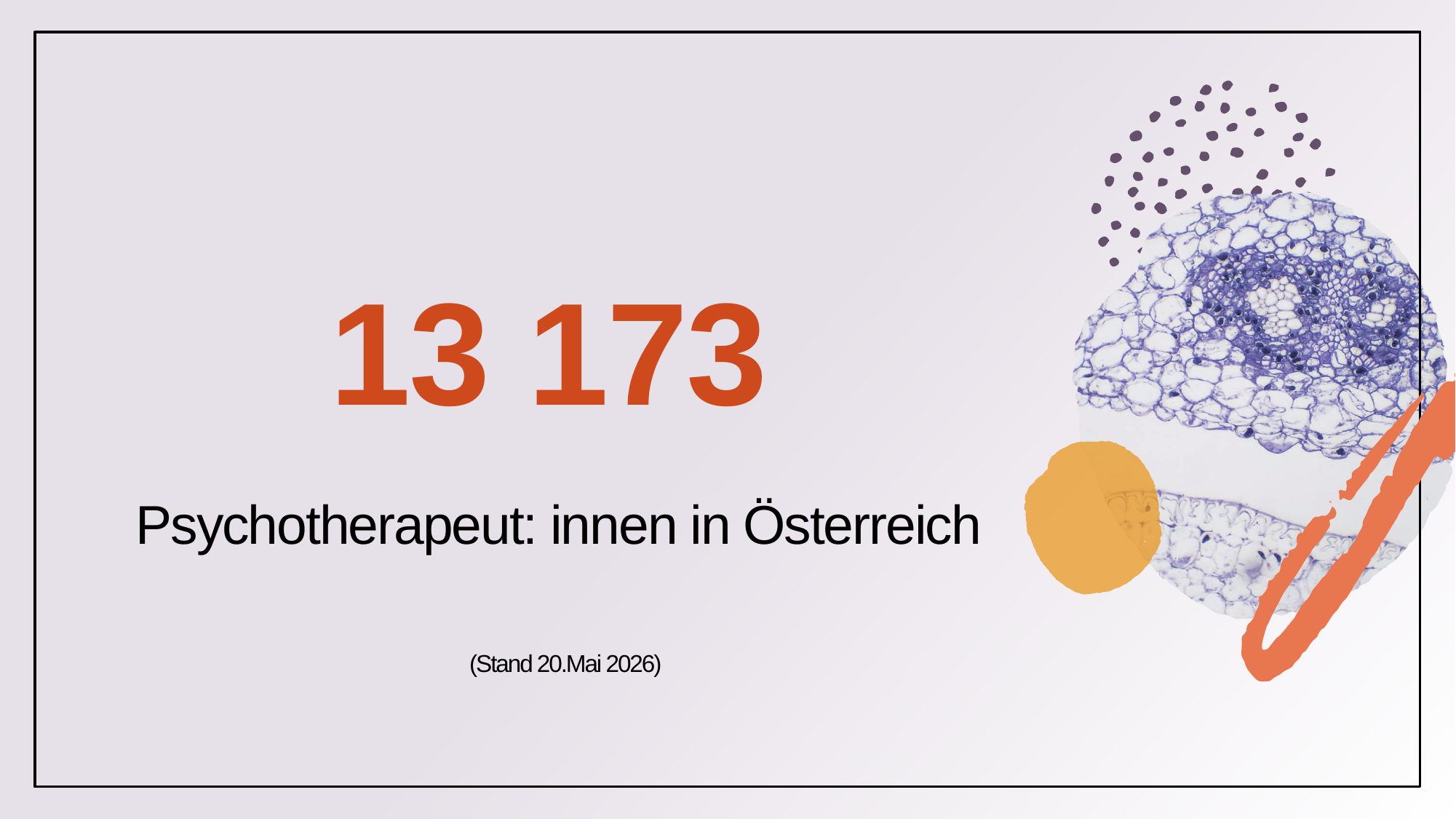

# 13 173 Psychotherapeut: innen in Österreich (Stand 20.Mai 2026)